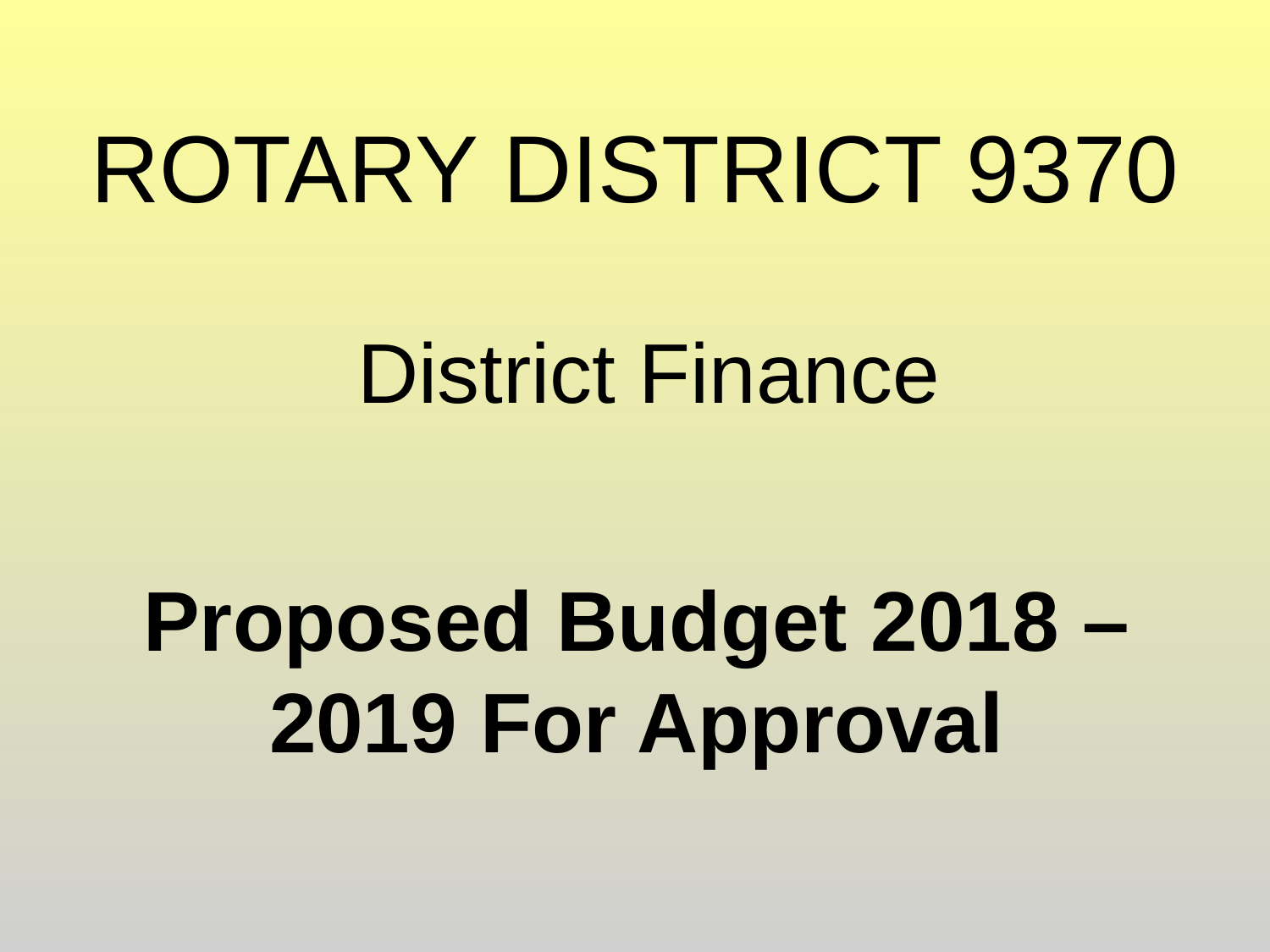

# Rotary District 9370
District Finance
Proposed Budget 2018 – 2019 For Approval